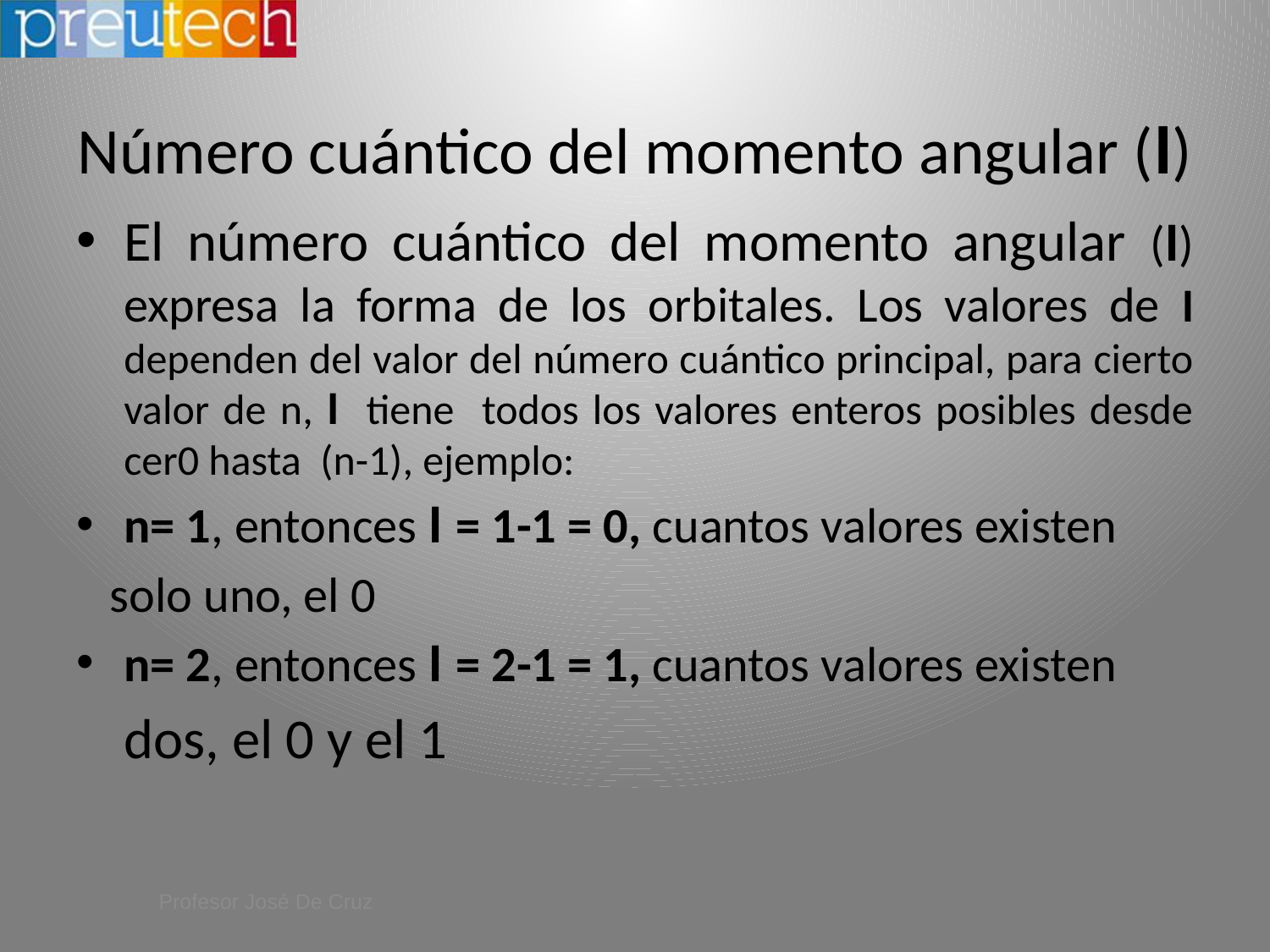

# Número cuántico del momento angular (l)
El número cuántico del momento angular (l) expresa la forma de los orbitales. Los valores de l dependen del valor del número cuántico principal, para cierto valor de n, l  tiene  todos los valores enteros posibles desde cer0 hasta  (n-1), ejemplo:
n= 1, entonces l = 1-1 = 0, cuantos valores existen
   solo uno, el 0
n= 2, entonces l = 2-1 = 1, cuantos valores existen
 	dos, el 0 y el 1
Profesor José De Cruz